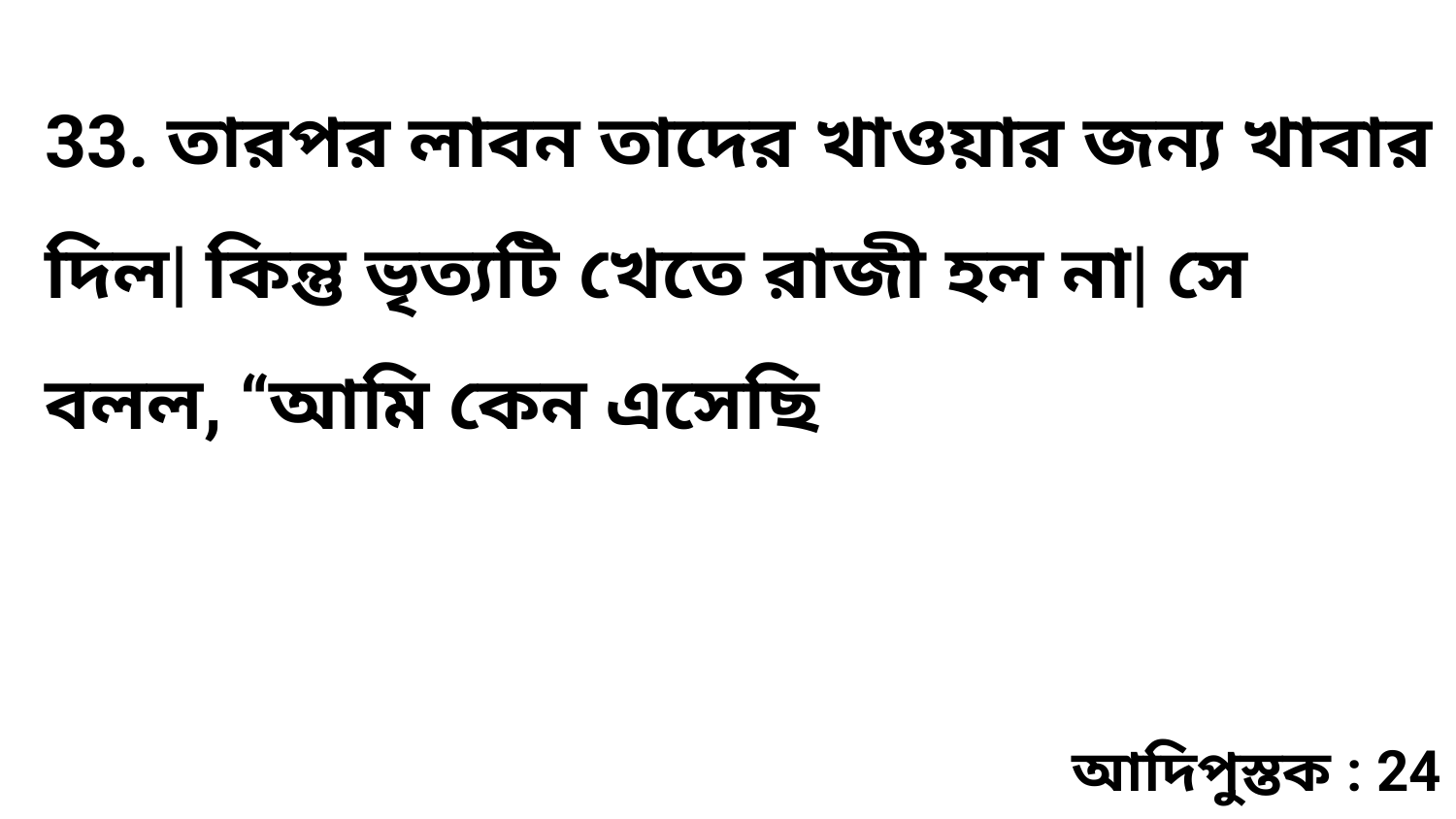

33. তারপর লাবন তাদের খাওয়ার জন্য খাবার দিল| কিন্তু ভৃত্যটি খেতে রাজী হল না| সে বলল, “আমি কেন এসেছি
আদিপুস্তক : 24